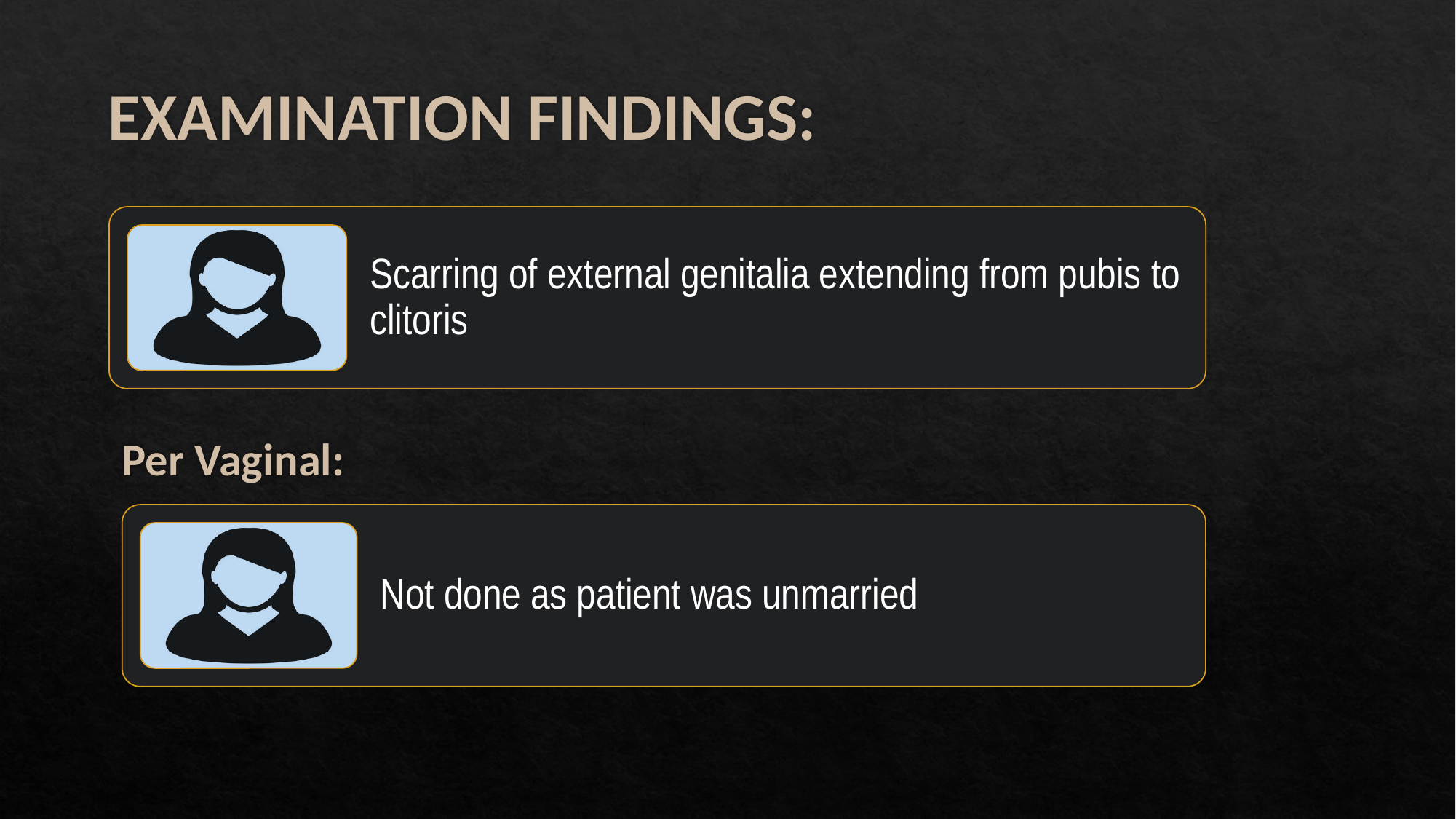

# EXAMINATION FINDINGS:
Scarring of external genitalia extending from pubis to clitoris
Per Vaginal:
Not done as patient was unmarried